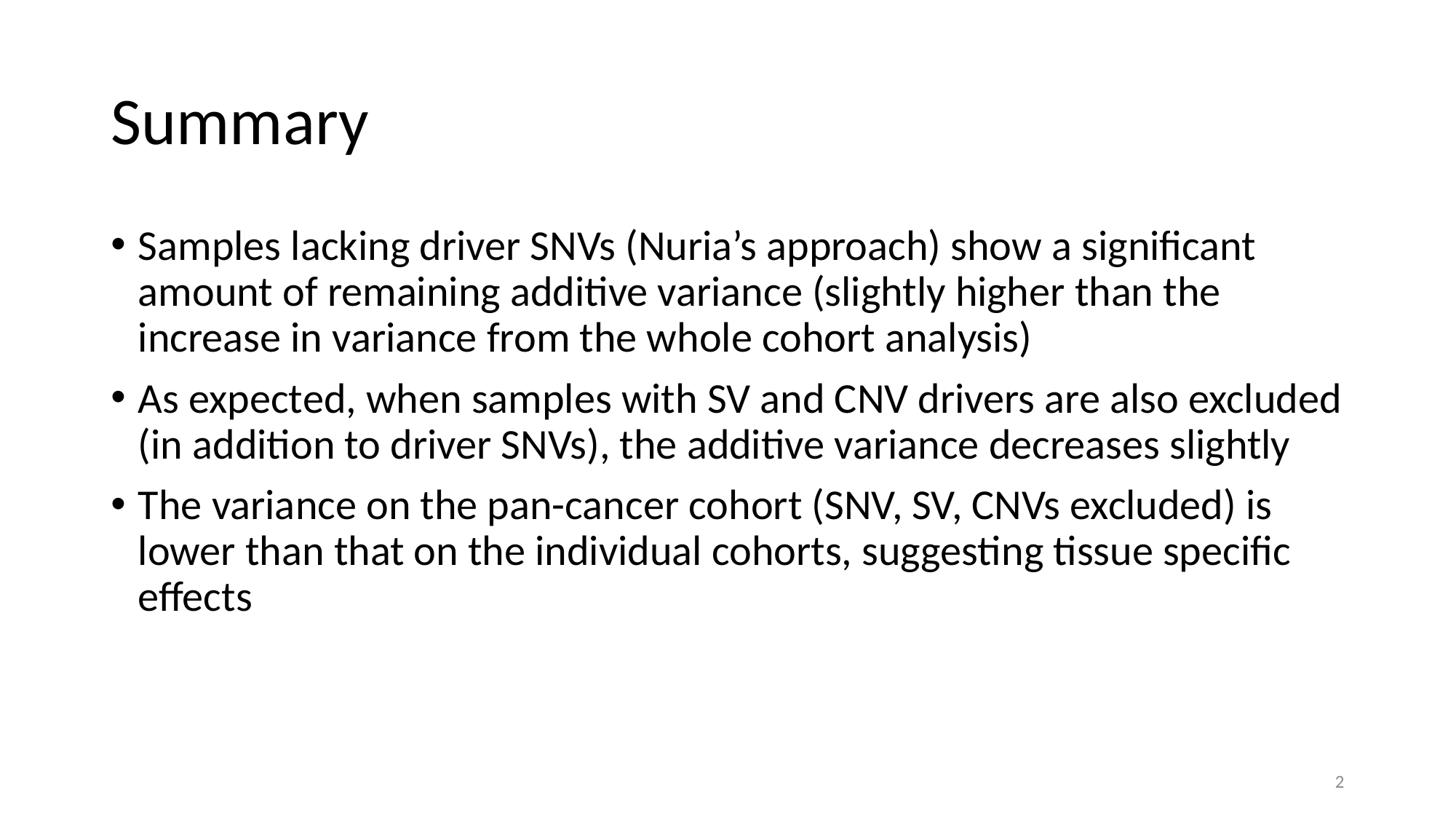

# Summary
Samples lacking driver SNVs (Nuria’s approach) show a significant amount of remaining additive variance (slightly higher than the increase in variance from the whole cohort analysis)
As expected, when samples with SV and CNV drivers are also excluded (in addition to driver SNVs), the additive variance decreases slightly
The variance on the pan-cancer cohort (SNV, SV, CNVs excluded) is lower than that on the individual cohorts, suggesting tissue specific effects
2